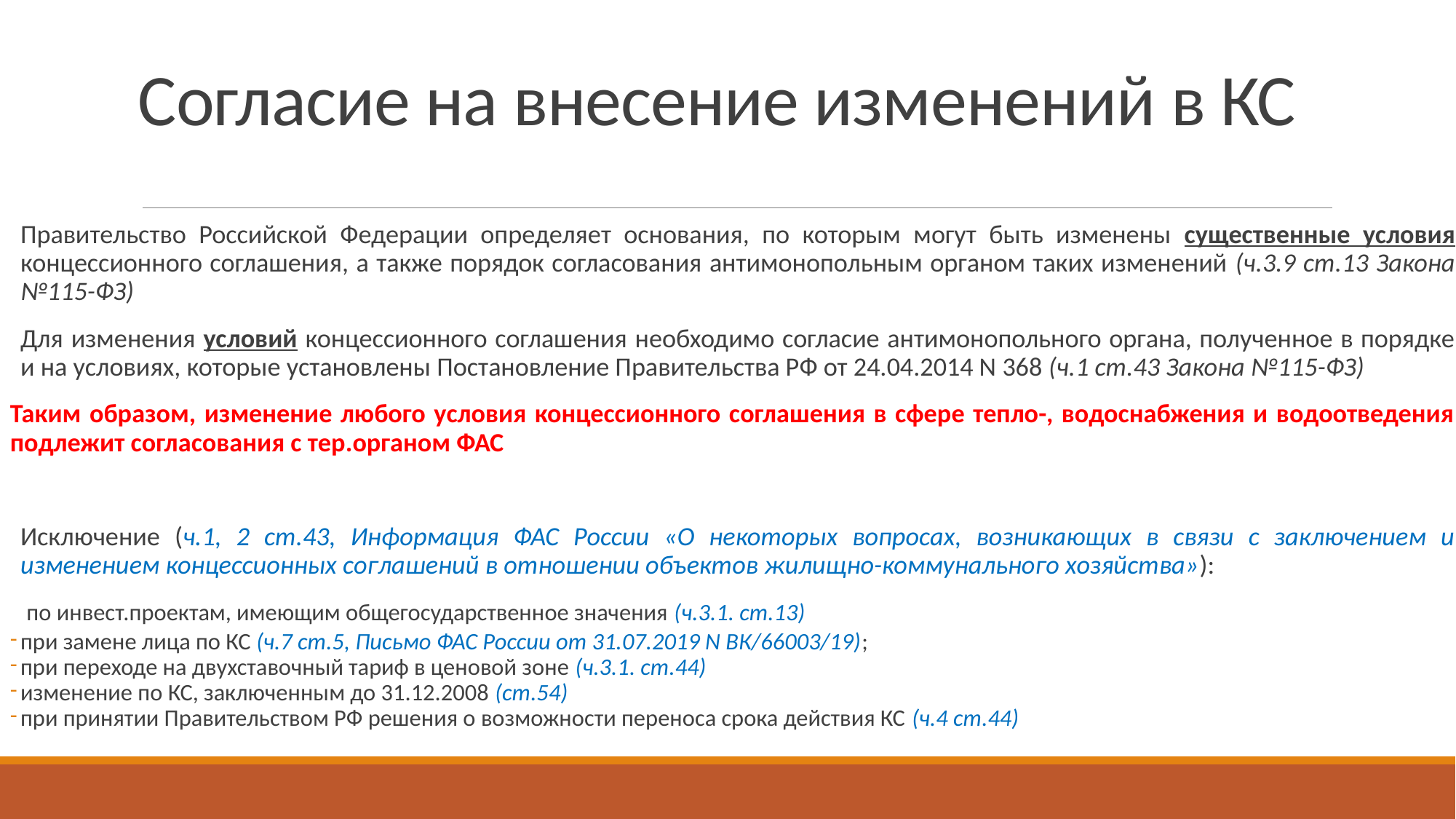

# Согласие на внесение изменений в КС
Правительство Российской Федерации определяет основания, по которым могут быть изменены существенные условия концессионного соглашения, а также порядок согласования антимонопольным органом таких изменений (ч.3.9 ст.13 Закона №115-ФЗ)
Для изменения условий концессионного соглашения необходимо согласие антимонопольного органа, полученное в порядке и на условиях, которые установлены Постановление Правительства РФ от 24.04.2014 N 368 (ч.1 ст.43 Закона №115-ФЗ)
Таким образом, изменение любого условия концессионного соглашения в сфере тепло-, водоснабжения и водоотведения подлежит согласования с тер.органом ФАС

Исключение (ч.1, 2 ст.43, Информация ФАС России «О некоторых вопросах, возникающих в связи с заключением и изменением концессионных соглашений в отношении объектов жилищно-коммунального хозяйства»):
 по инвест.проектам, имеющим общегосударственное значения (ч.3.1. ст.13)
при замене лица по КС (ч.7 ст.5, Письмо ФАС России от 31.07.2019 N ВК/66003/19);
при переходе на двухставочный тариф в ценовой зоне (ч.3.1. ст.44)
изменение по КС, заключенным до 31.12.2008 (ст.54)
при принятии Правительством РФ решения о возможности переноса срока действия КС (ч.4 ст.44)